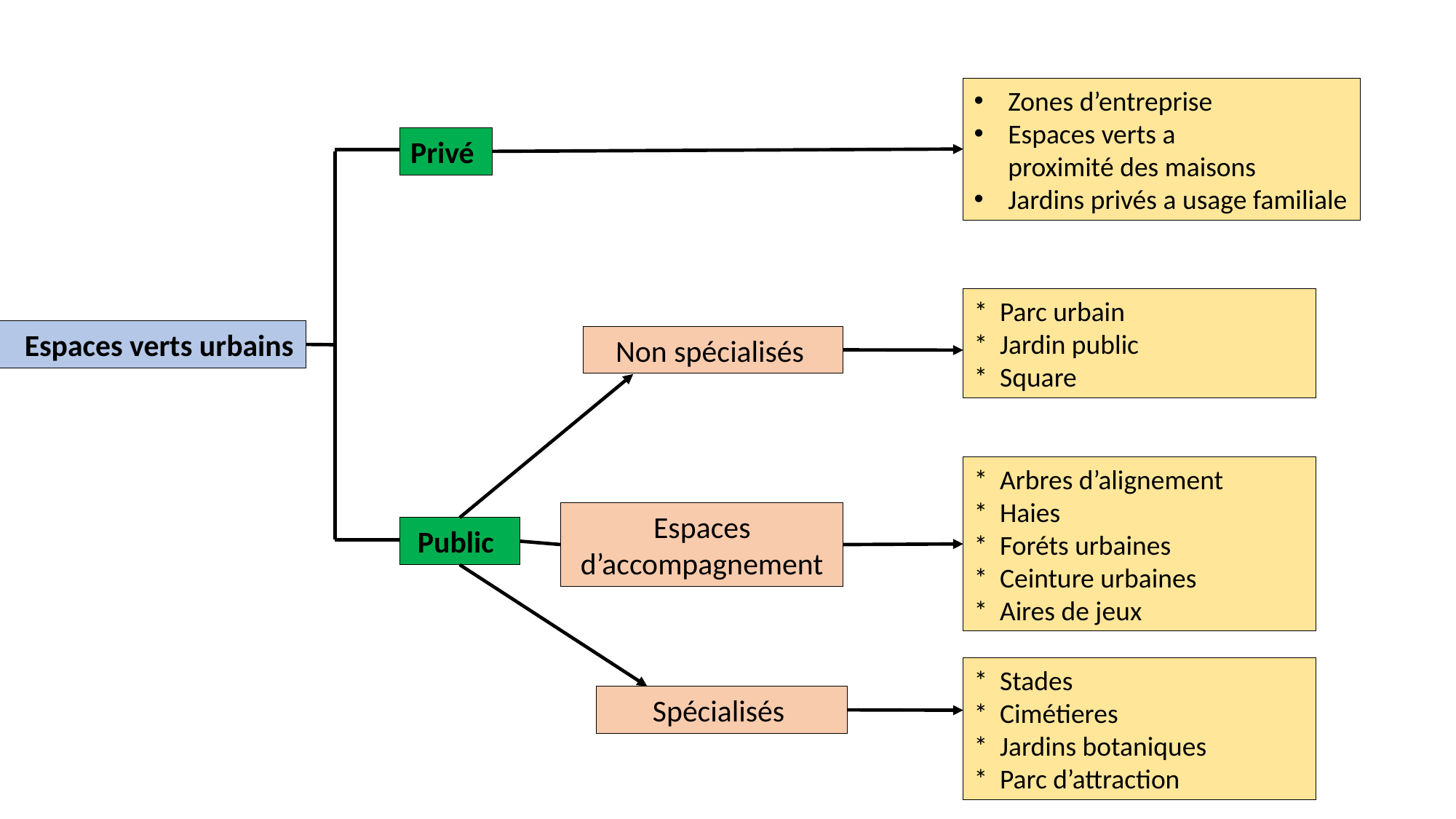

Zones d’entreprise
Espaces verts a                          proximité des maisons
Jardins privés a usage familiale
Privé
*  Parc urbain
*  Jardin public
*  Square
  Espaces verts urbains
Non spécialisés
*  Arbres d’alignement
*  Haies
*  Foréts urbaines
*  Ceinture urbaines
*  Aires de jeux
Espaces d’accompagnement
 Public
*  Stades
*  Cimétieres
*  Jardins botaniques
*  Parc d’attraction
Spécialisés